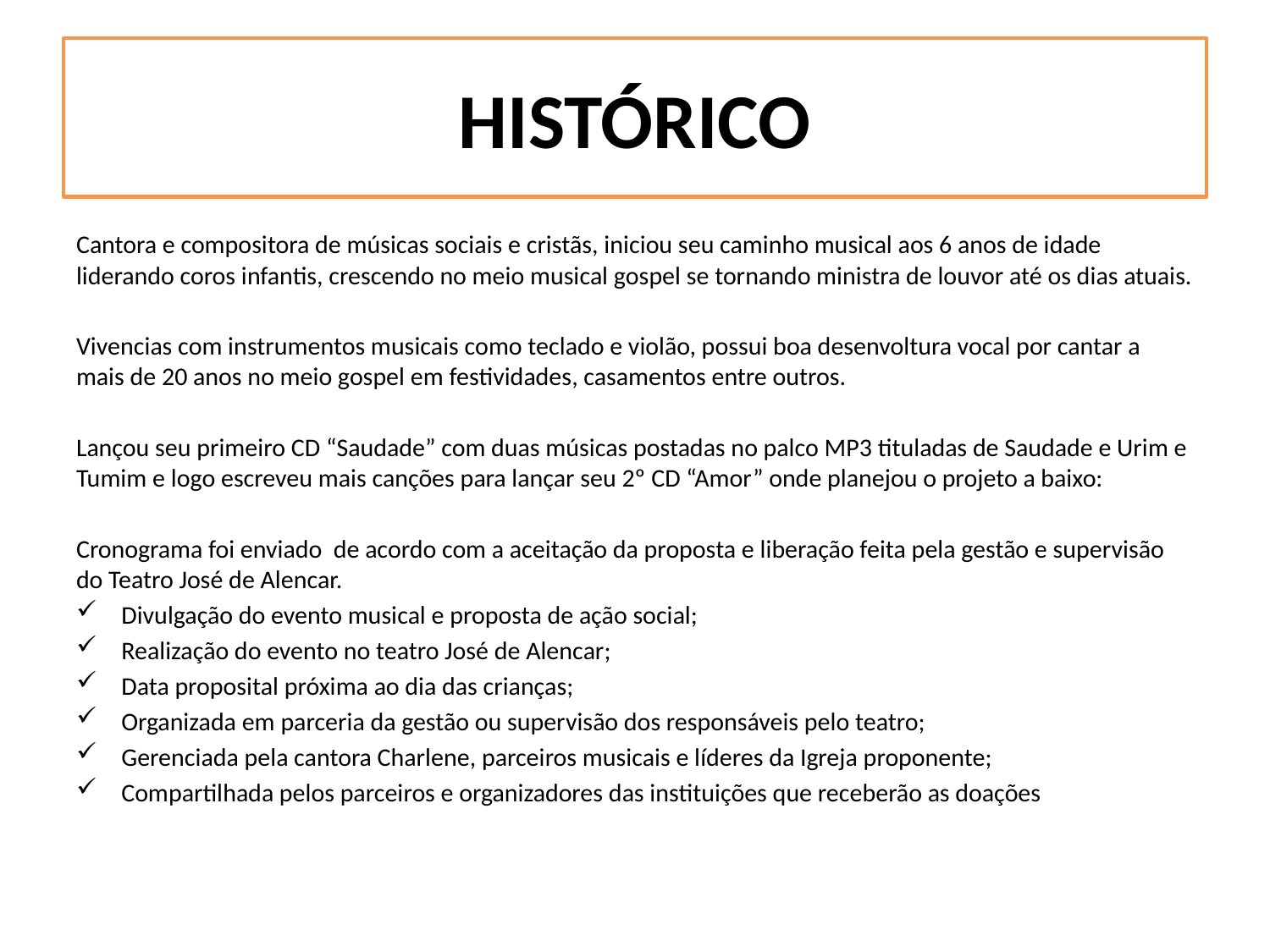

# HISTÓRICO
Cantora e compositora de músicas sociais e cristãs, iniciou seu caminho musical aos 6 anos de idade liderando coros infantis, crescendo no meio musical gospel se tornando ministra de louvor até os dias atuais.

Vivencias com instrumentos musicais como teclado e violão, possui boa desenvoltura vocal por cantar a mais de 20 anos no meio gospel em festividades, casamentos entre outros.

Lançou seu primeiro CD “Saudade” com duas músicas postadas no palco MP3 tituladas de Saudade e Urim e Tumim e logo escreveu mais canções para lançar seu 2º CD “Amor” onde planejou o projeto a baixo:

Cronograma foi enviado  de acordo com a aceitação da proposta e liberação feita pela gestão e supervisão do Teatro José de Alencar.
Divulgação do evento musical e proposta de ação social;
Realização do evento no teatro José de Alencar;
Data proposital próxima ao dia das crianças;
Organizada em parceria da gestão ou supervisão dos responsáveis pelo teatro;
Gerenciada pela cantora Charlene, parceiros musicais e líderes da Igreja proponente;
Compartilhada pelos parceiros e organizadores das instituições que receberão as doações